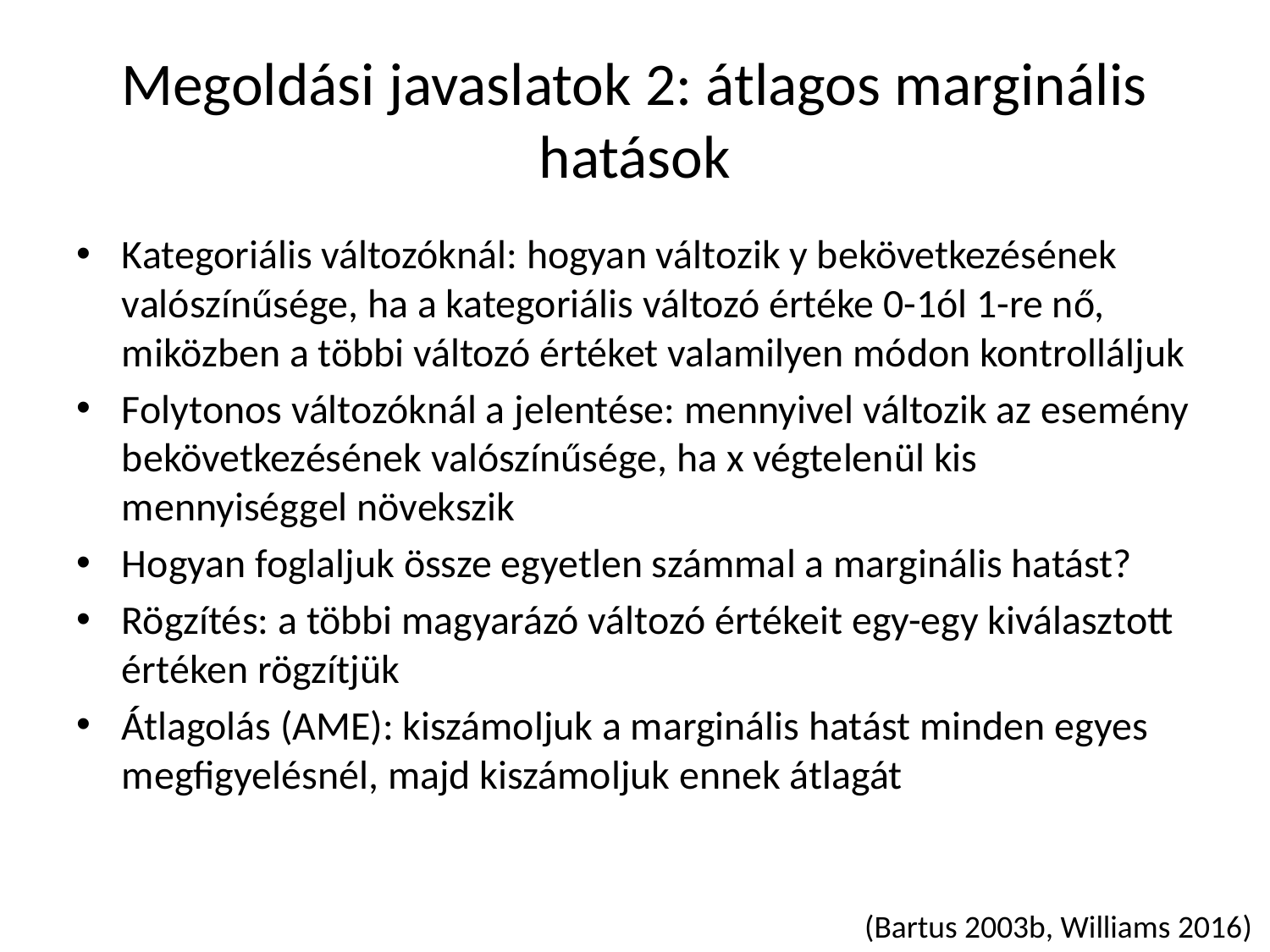

# Megoldási javaslatok 2: átlagos marginális hatások
Kategoriális változóknál: hogyan változik y bekövetkezésének valószínűsége, ha a kategoriális változó értéke 0-1ól 1-re nő, miközben a többi változó értéket valamilyen módon kontrolláljuk
Folytonos változóknál a jelentése: mennyivel változik az esemény bekövetkezésének valószínűsége, ha x végtelenül kis mennyiséggel növekszik
Hogyan foglaljuk össze egyetlen számmal a marginális hatást?
Rögzítés: a többi magyarázó változó értékeit egy-egy kiválasztott értéken rögzítjük
Átlagolás (AME): kiszámoljuk a marginális hatást minden egyes megfigyelésnél, majd kiszámoljuk ennek átlagát
(Bartus 2003b, Williams 2016)